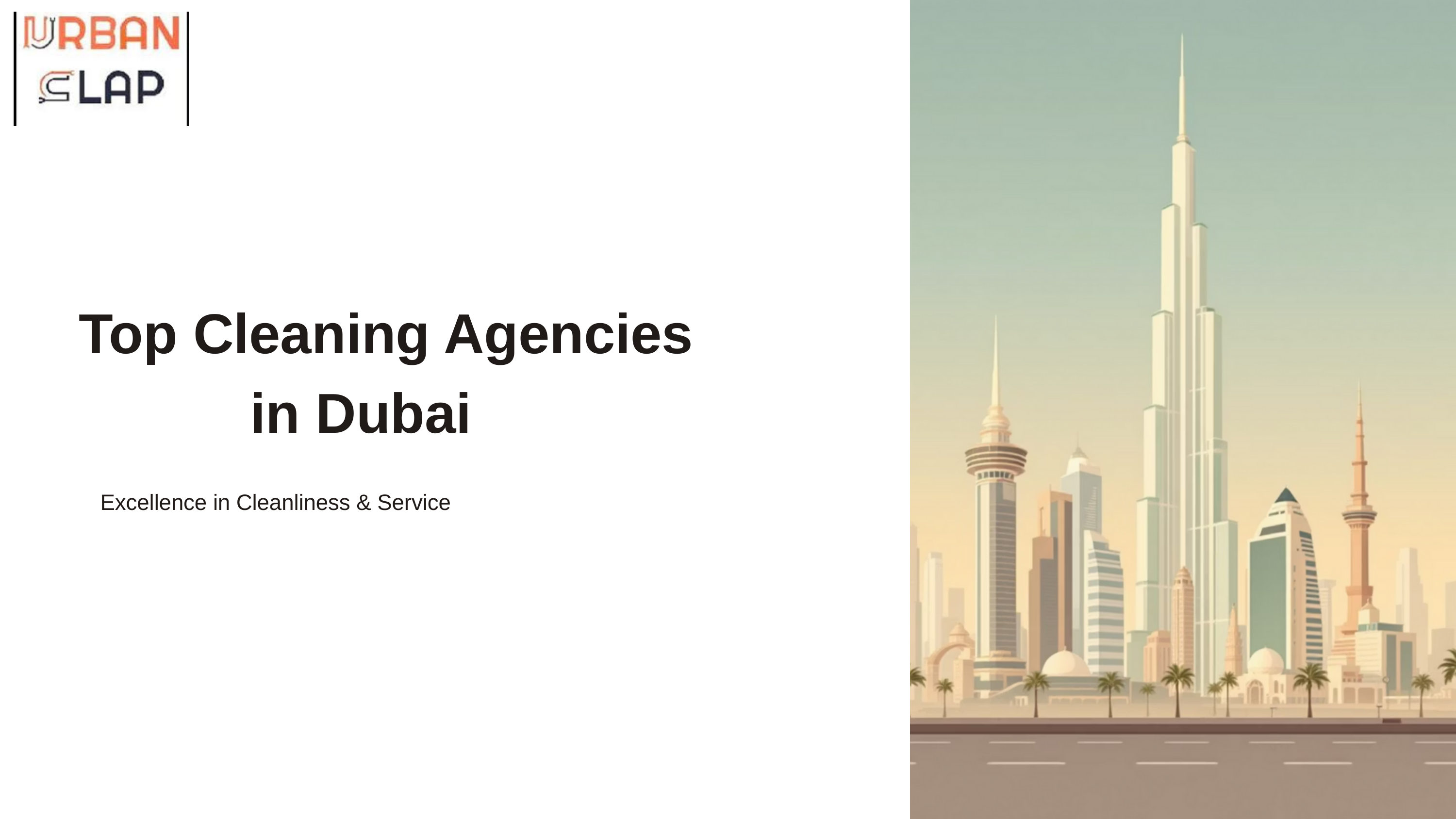

Top Cleaning Agencies
in Dubai
Excellence in Cleanliness & Service